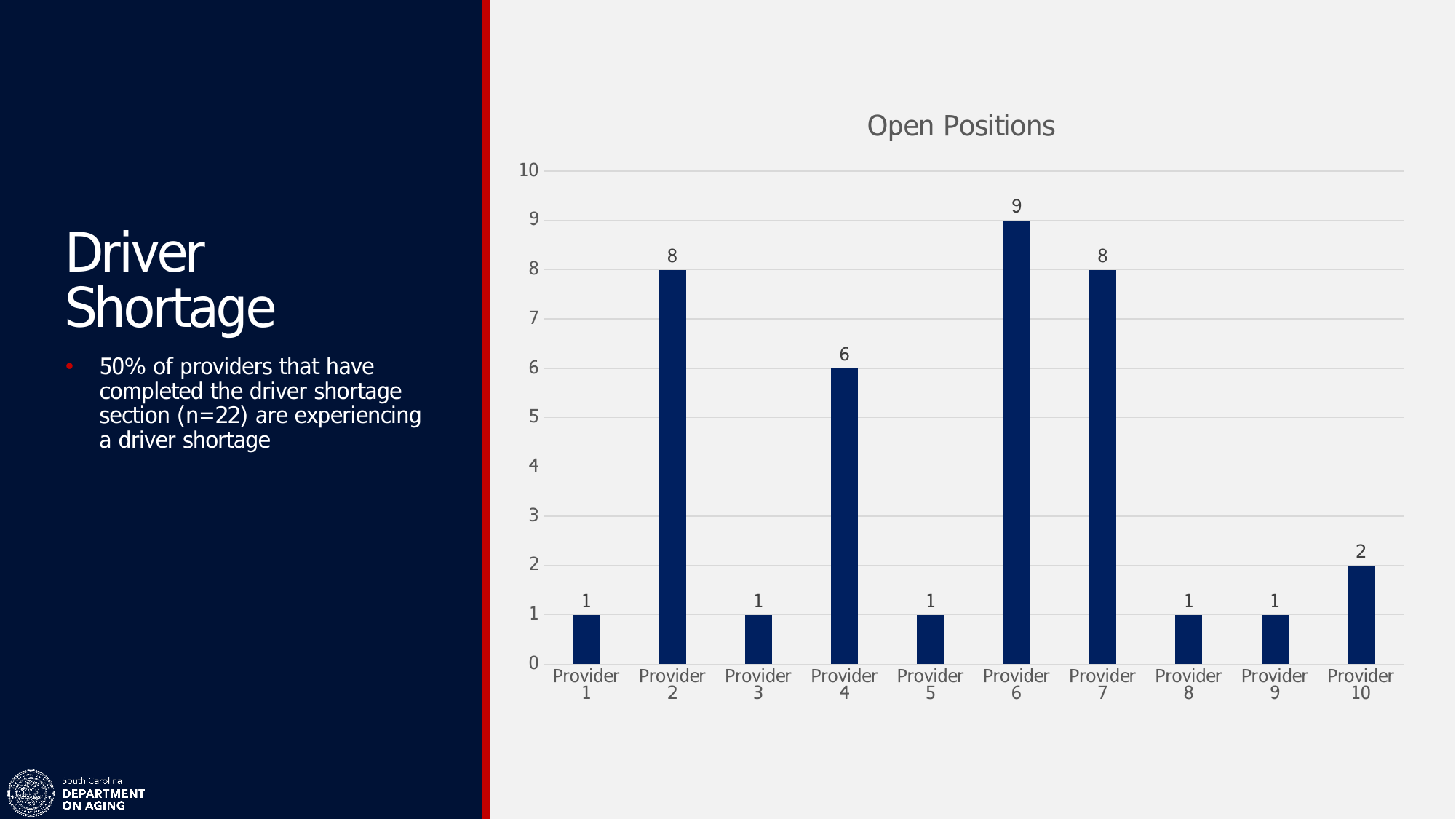

# Driver Shortage

### Chart: Open Positions

| Category | Series 1 |
|---|---|
| Provider 1 | 1.0 |
| Provider 2 | 8.0 |
| Provider 3 | 1.0 |
| Provider 4 | 6.0 |
| Provider 5 | 1.0 |
| Provider 6 | 9.0 |
| Provider 7 | 8.0 |
| Provider 8 | 1.0 |
| Provider 9 | 1.0 |
| Provider 10 | 2.0 |
50% of providers that have completed the driver shortage section (n=22) are experiencing a driver shortage